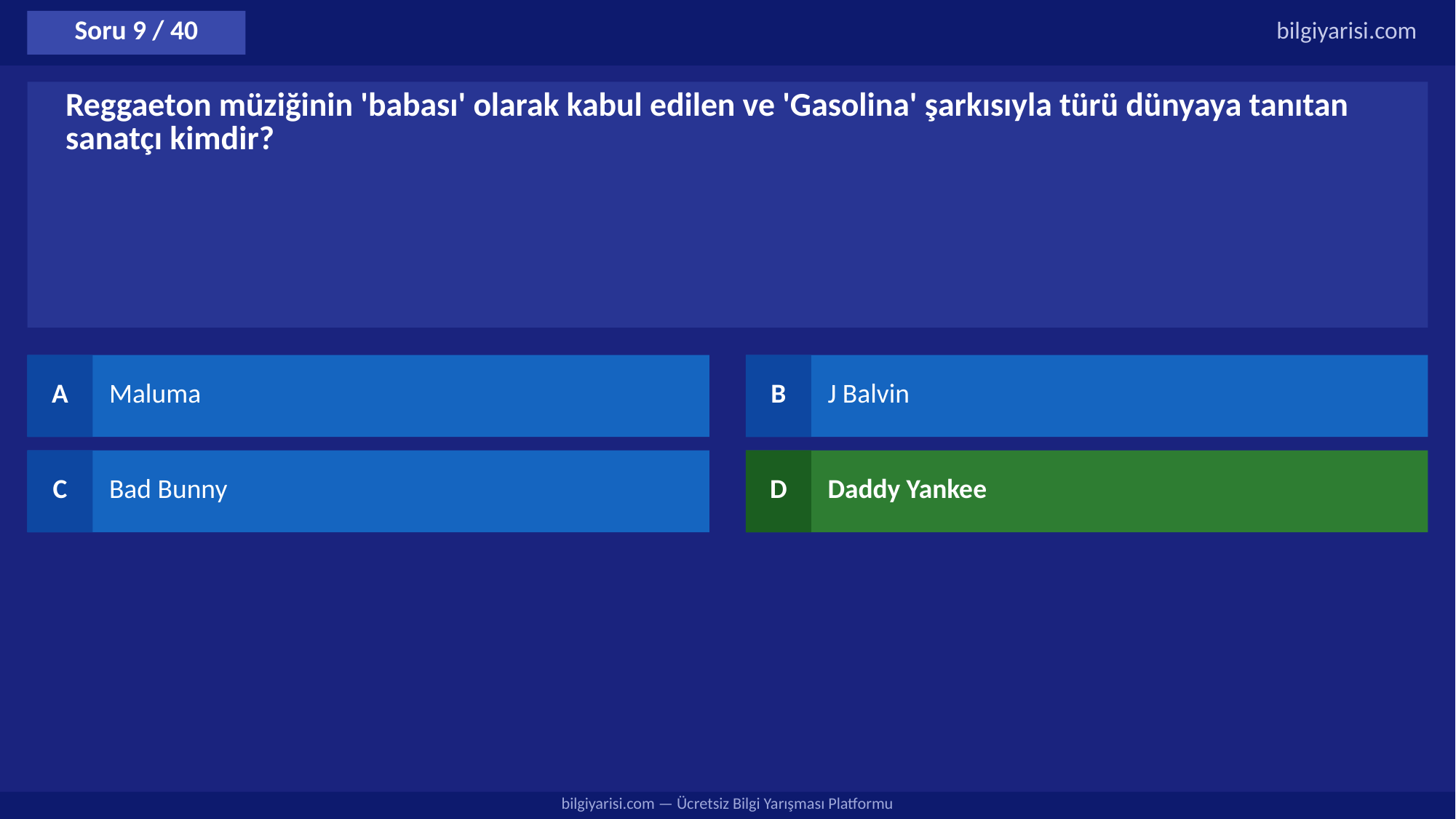

Soru 9 / 40
bilgiyarisi.com

Reggaeton müziğinin 'babası' olarak kabul edilen ve 'Gasolina' şarkısıyla türü dünyaya tanıtan sanatçı kimdir?

A
Maluma

B
J Balvin

C
Bad Bunny

D
Daddy Yankee
bilgiyarisi.com — Ücretsiz Bilgi Yarışması Platformu